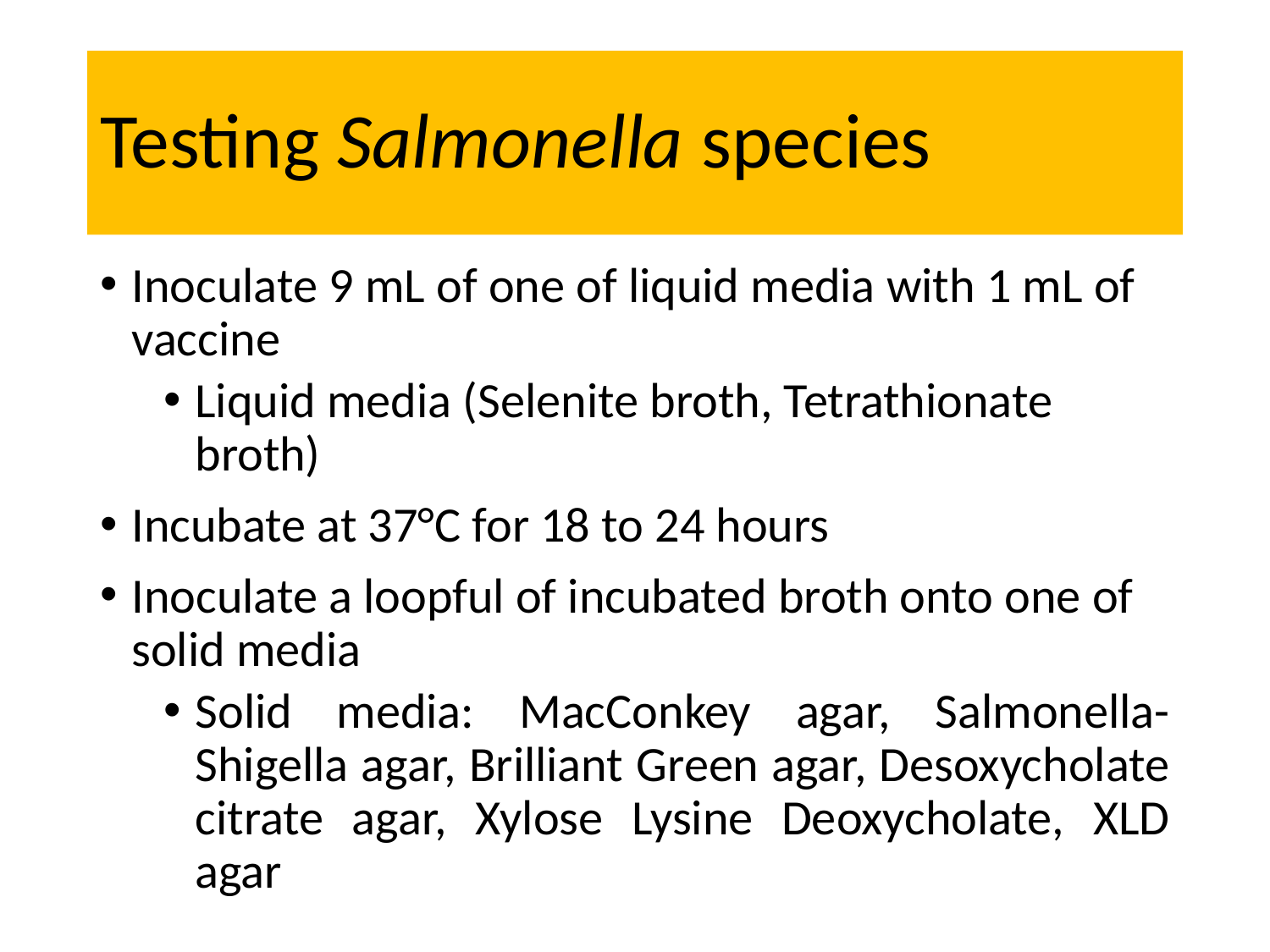

# Testing Salmonella species
Inoculate 9 mL of one of liquid media with 1 mL of vaccine
Liquid media (Selenite broth, Tetrathionate broth)
Incubate at 37°C for 18 to 24 hours
Inoculate a loopful of incubated broth onto one of solid media
Solid media: MacConkey agar, Salmonella-Shigella agar, Brilliant Green agar, Desoxycholate citrate agar, Xylose Lysine Deoxycholate, XLD agar